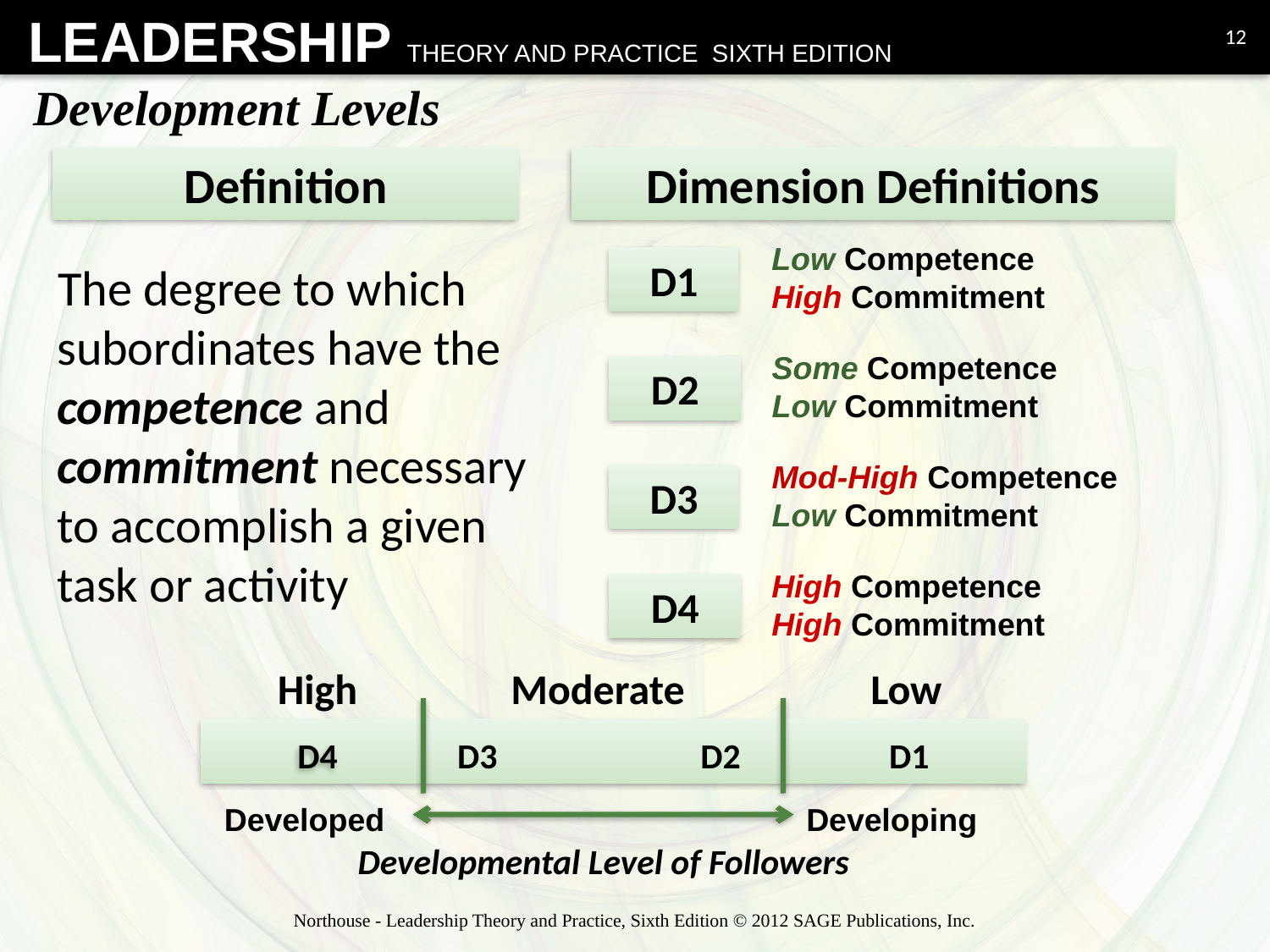

12
# Development Levels
Definition
Dimension Definitions
Low Competence
High Commitment
D1
The degree to which subordinates have the competence and commitment necessary to accomplish a given task or activity

Some Competence
Low Commitment
D2
Mod-High Competence
Low Commitment
D3
High Competence
High Commitment
D4
High
Moderate
Low

D4
D3
D2
D1
Developed
Developing

Developmental Level of Followers
Northouse - Leadership Theory and Practice, Sixth Edition © 2012 SAGE Publications, Inc.